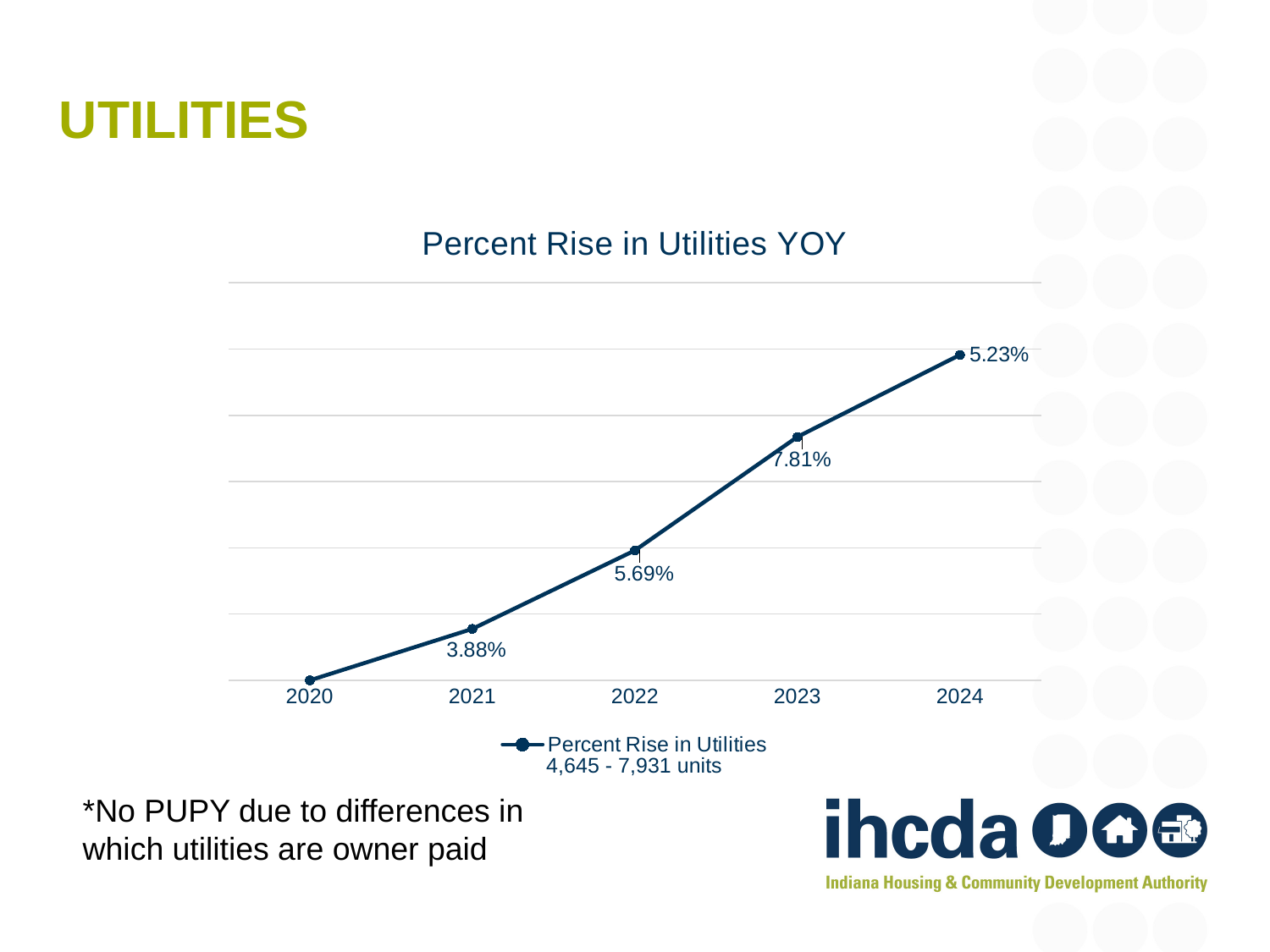

# Utilities

### Chart: Percent Rise in Utilities YOY

| Category | Percent Rise in Utilities |
|---|---|
| 2020 | 0.0 |
| 2021 | 0.0388 |
| 2022 | 0.098 |
| 2023 | 0.1837 |
| 2024 | 0.2456 |
4,645 - 7,931 units
*No PUPY due to differences in which utilities are owner paid